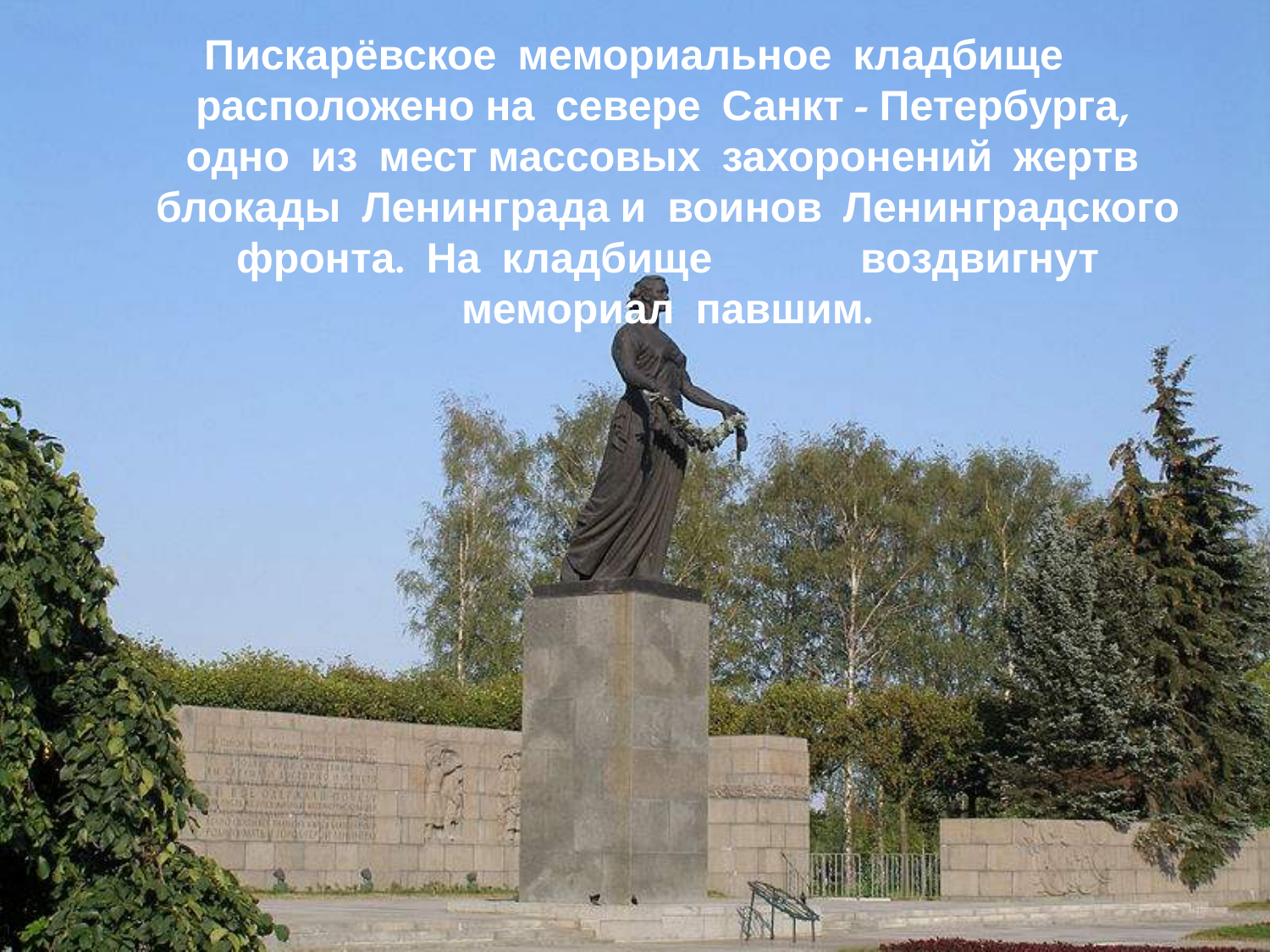

Пискарёвское  мемориальное  кладбище  расположено на  севере  Санкт - Петербурга,  одно  из  мест массовых  захоронений  жертв  блокады  Ленинграда и  воинов  Ленинградского  фронта.  На  кладбище              воздвигнут  мемориал  павшим.